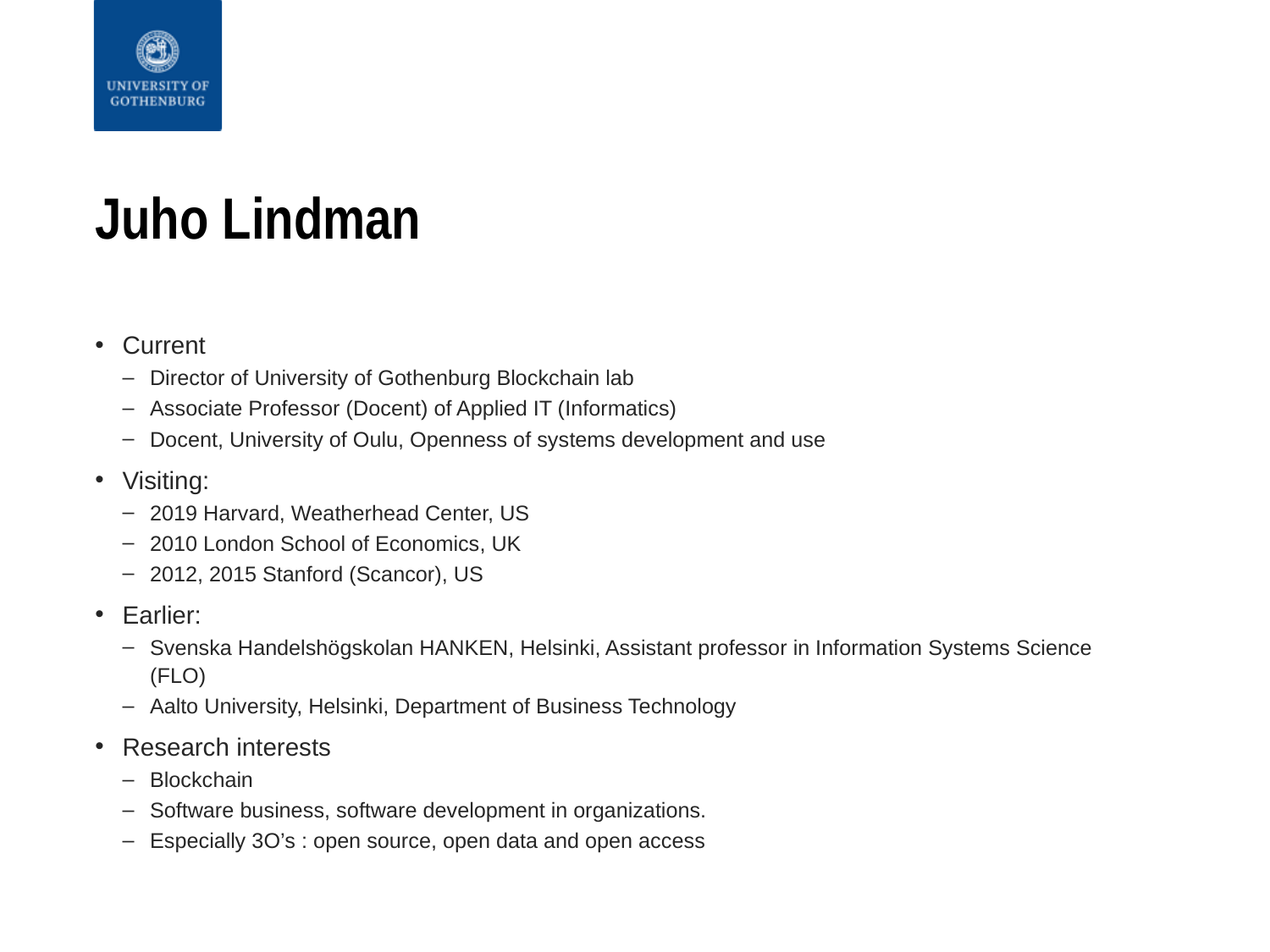

# Juho Lindman
Current
Director of University of Gothenburg Blockchain lab
Associate Professor (Docent) of Applied IT (Informatics)
Docent, University of Oulu, Openness of systems development and use
Visiting:
2019 Harvard, Weatherhead Center, US
2010 London School of Economics, UK
2012, 2015 Stanford (Scancor), US
Earlier:
Svenska Handelshögskolan HANKEN, Helsinki, Assistant professor in Information Systems Science (FLO)
Aalto University, Helsinki, Department of Business Technology
Research interests
Blockchain
Software business, software development in organizations.
Especially 3O’s : open source, open data and open access